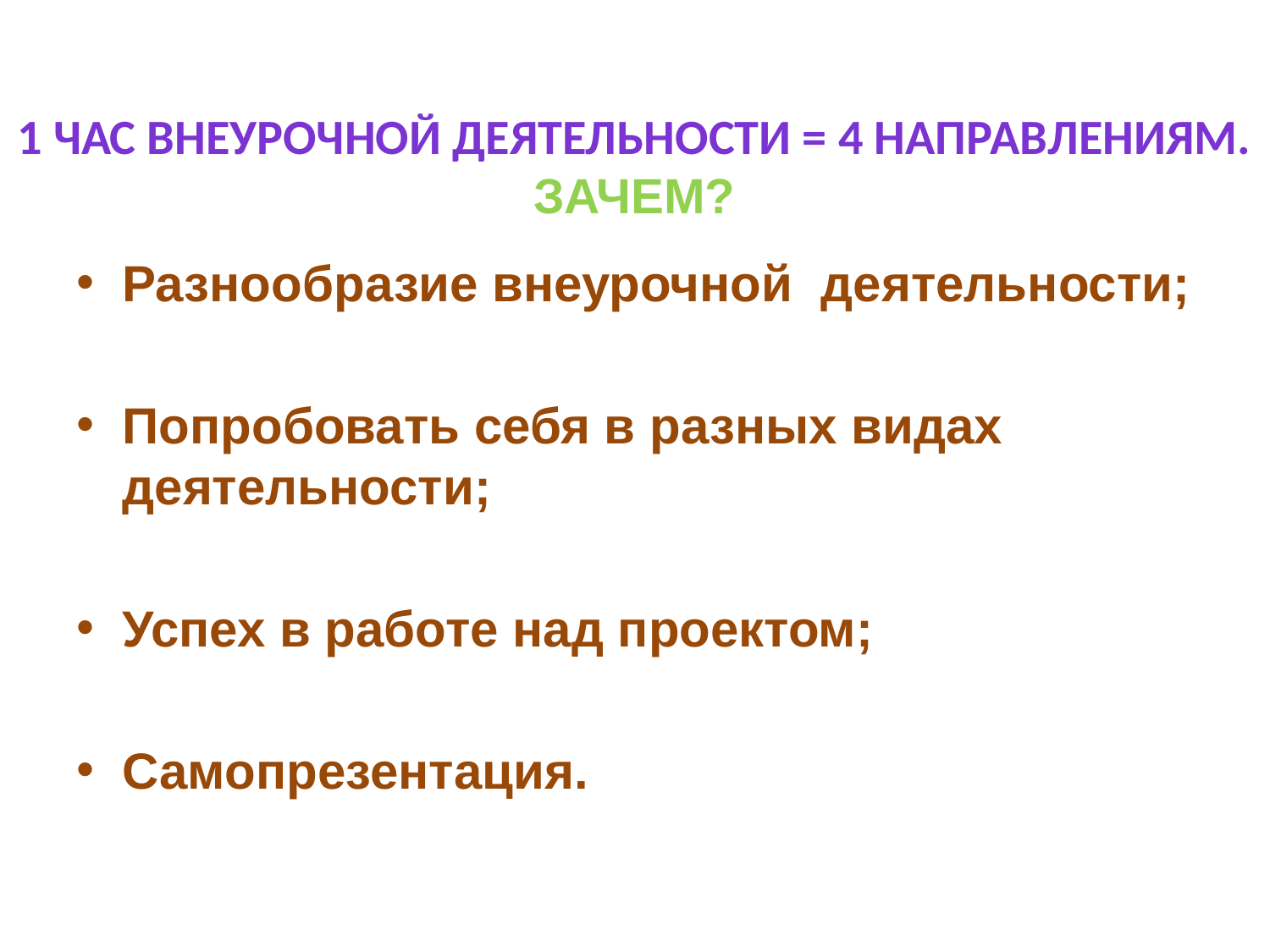

1 час внеурочной деятельности = 4 направлениям.
Зачем?
Разнообразие внеурочной  деятельности;

Попробовать себя в разных видах деятельности;

Успех в работе над проектом;

Самопрезентация.